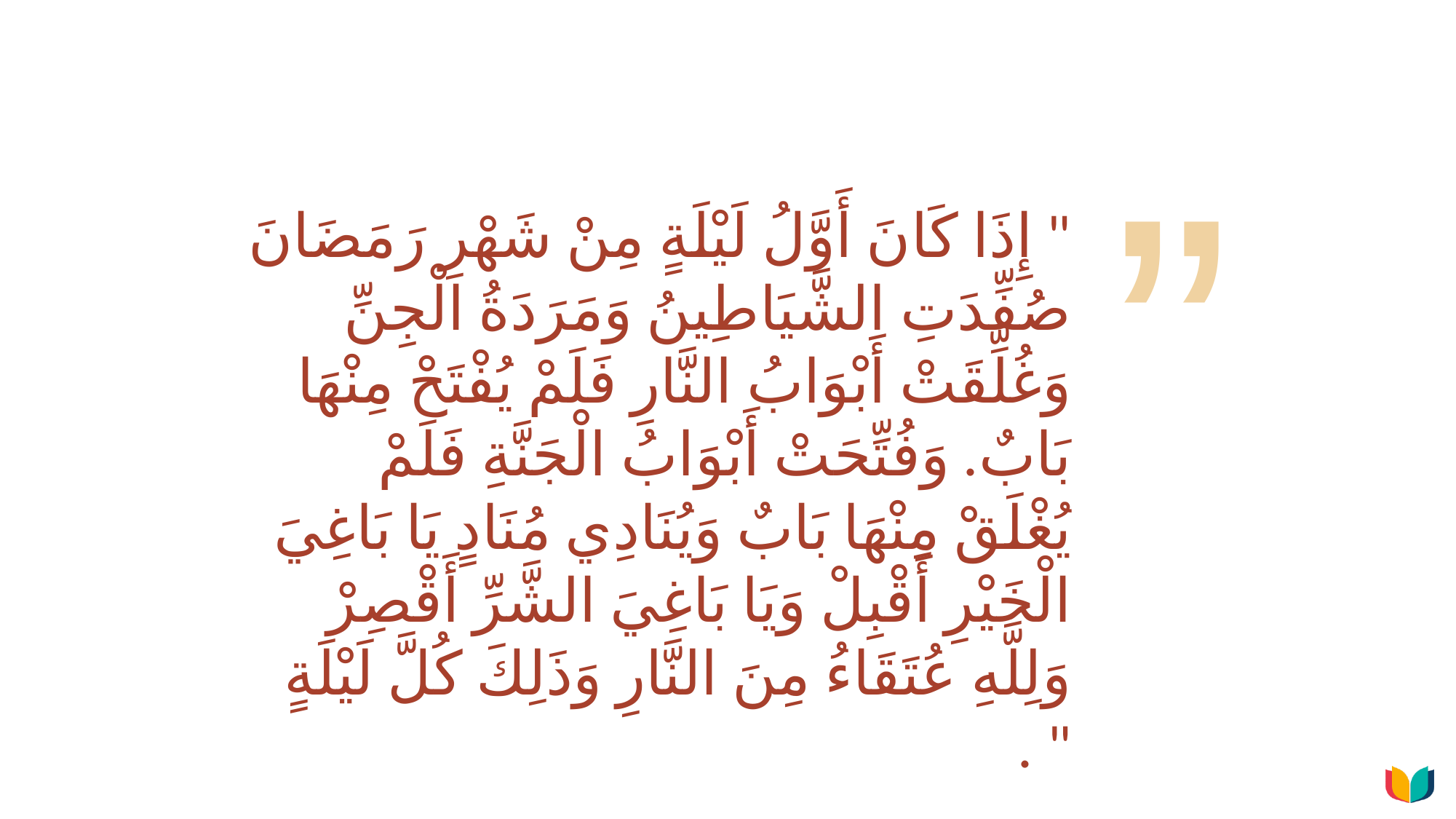

#
”
"‏ إِذَا كَانَ أَوَّلُ لَيْلَةٍ مِنْ شَهْرِ رَمَضَانَ صُفِّدَتِ الشَّيَاطِينُ وَمَرَدَةُ الْجِنِّ وَغُلِّقَتْ أَبْوَابُ النَّارِ فَلَمْ يُفْتَحْ مِنْهَا بَابٌ. وَفُتِّحَتْ أَبْوَابُ الْجَنَّةِ فَلَمْ يُغْلَقْ مِنْهَا بَابٌ وَيُنَادِي مُنَادٍ يَا بَاغِيَ الْخَيْرِ أَقْبِلْ وَيَا بَاغِيَ الشَّرِّ أَقْصِرْ وَلِلَّهِ عُتَقَاءُ مِنَ النَّارِ وَذَلِكَ كُلَّ لَيْلَةٍ ‏"‏ ‏.